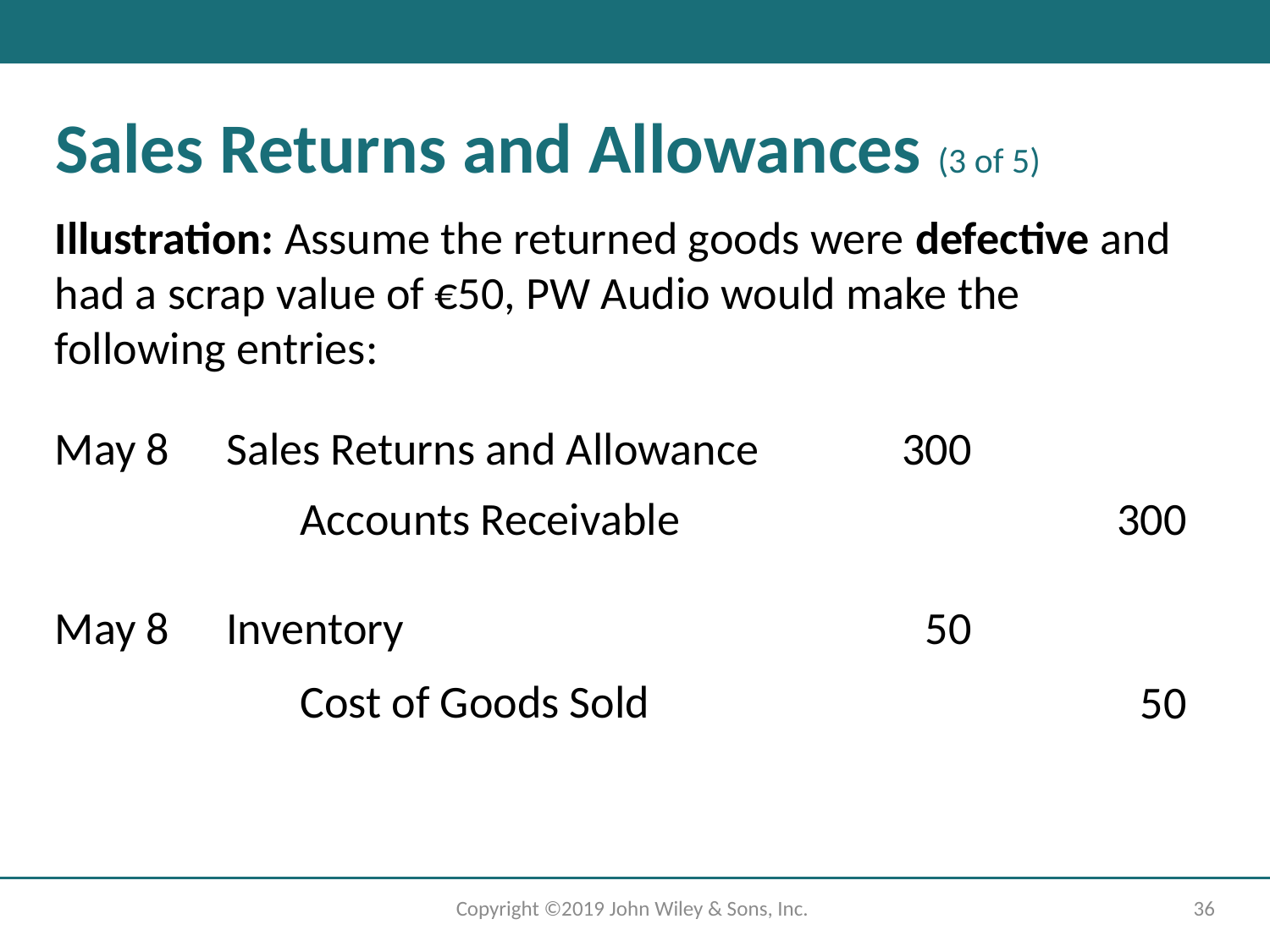

# Sales Returns and Allowances (3 of 5)
Illustration: Assume the returned goods were defective and had a scrap value of €50, PW Audio would make the following entries:
May 8
Sales Returns and Allowance
300
Accounts Receivable
300
Inventory
May 8
50
Cost of Goods Sold
50
Copyright ©2019 John Wiley & Sons, Inc.
36